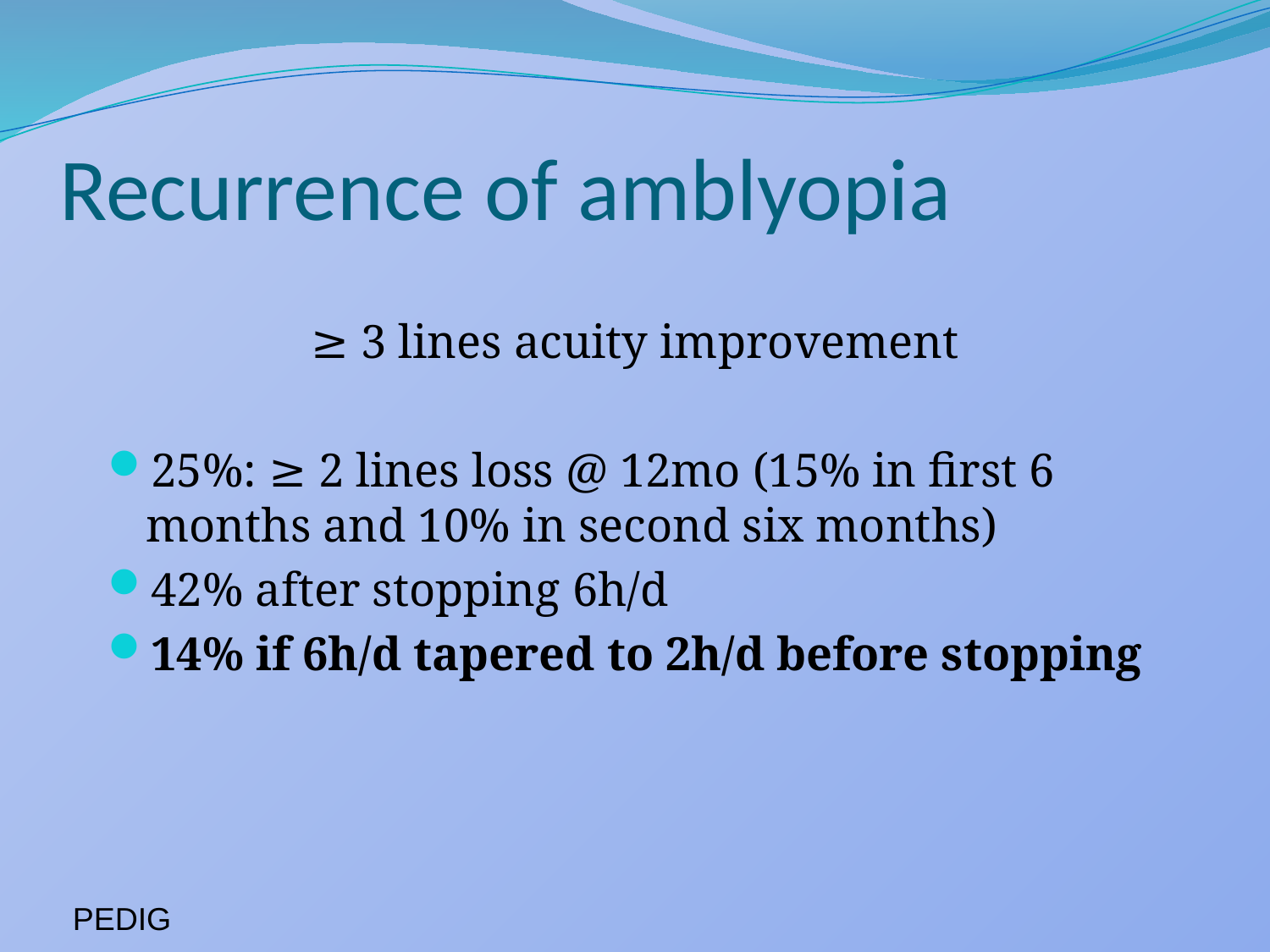

# Recurrence of amblyopia
≥ 3 lines acuity improvement

25%: ≥ 2 lines loss @ 12mo (15% in first 6 months and 10% in second six months)
42% after stopping 6h/d
14% if 6h/d tapered to 2h/d before stopping
PEDIG